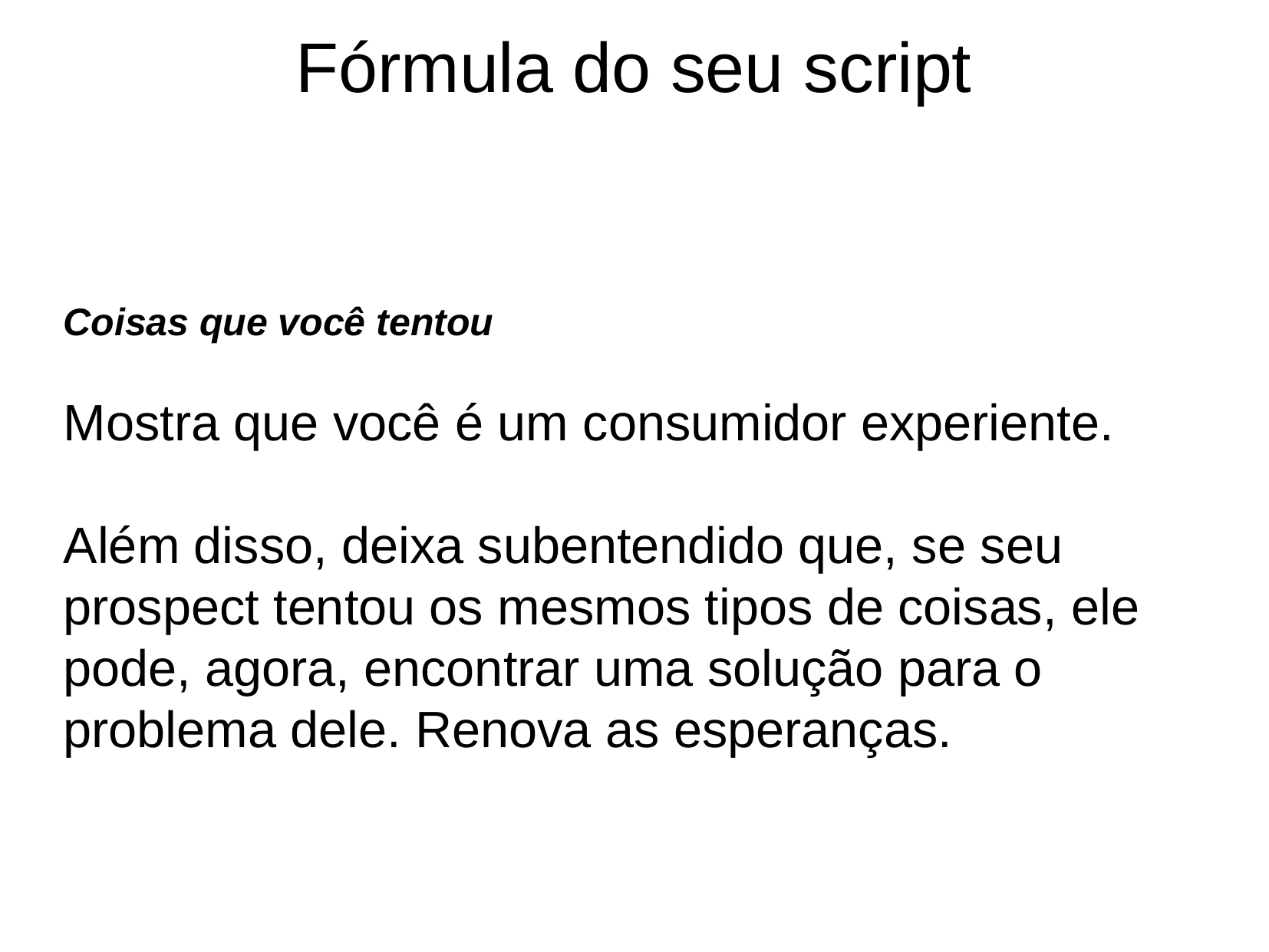

Fórmula do seu script
Coisas que você tentou

Mostra que você é um consumidor experiente.

Além disso, deixa subentendido que, se seu prospect tentou os mesmos tipos de coisas, ele pode, agora, encontrar uma solução para o problema dele. Renova as esperanças.